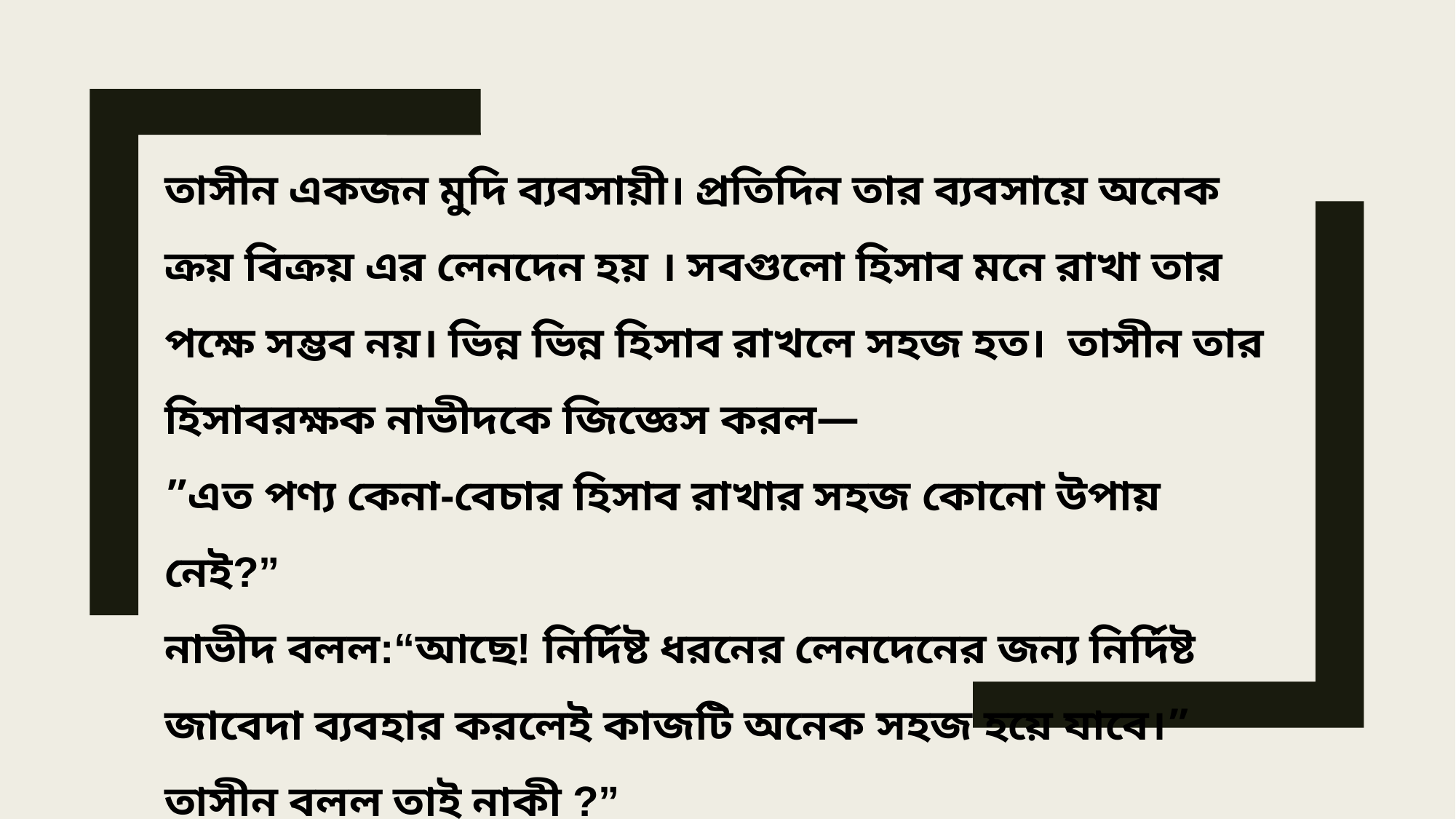

তাসীন একজন মুদি ব্যবসায়ী। প্রতিদিন তার ব্যবসায়ে অনেক ক্রয় বিক্রয় এর লেনদেন হয় । সবগুলো হিসাব মনে রাখা তার পক্ষে সম্ভব নয়। ভিন্ন ভিন্ন হিসাব রাখলে সহজ হত।  তাসীন তার হিসাবরক্ষক নাভীদকে জিজ্ঞেস করল—
”এত পণ্য কেনা-বেচার হিসাব রাখার সহজ কোনো উপায় নেই?”
নাভীদ বলল:“আছে! নির্দিষ্ট ধরনের লেনদেনের জন্য নির্দিষ্ট জাবেদা ব্যবহার করলেই কাজটি অনেক সহজ হয়ে যাবে।” তাসীন বলল তাই নাকী ?”